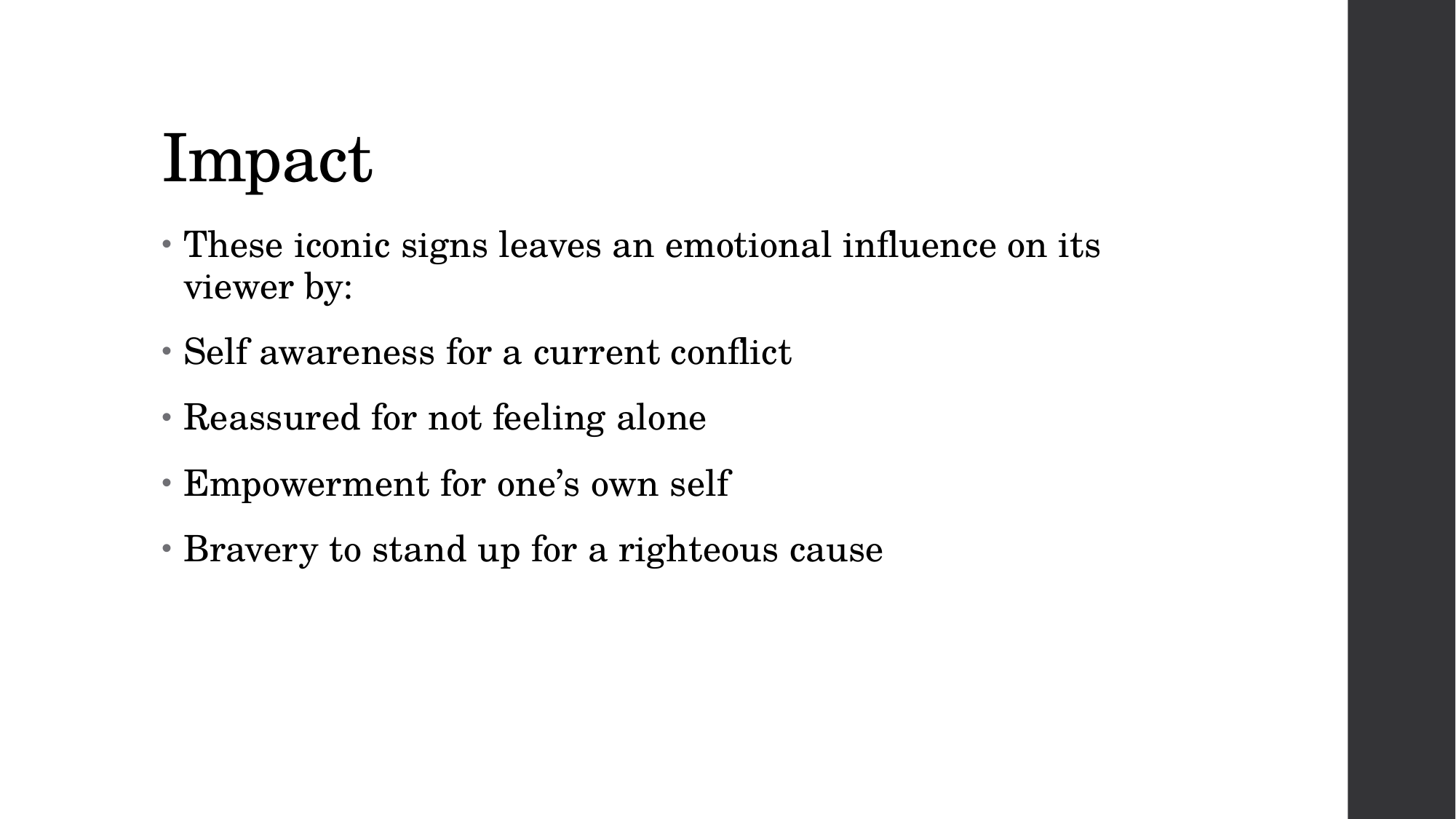

# Impact
These iconic signs leaves an emotional influence on its viewer by:
Self awareness for a current conflict
Reassured for not feeling alone
Empowerment for one’s own self
Bravery to stand up for a righteous cause